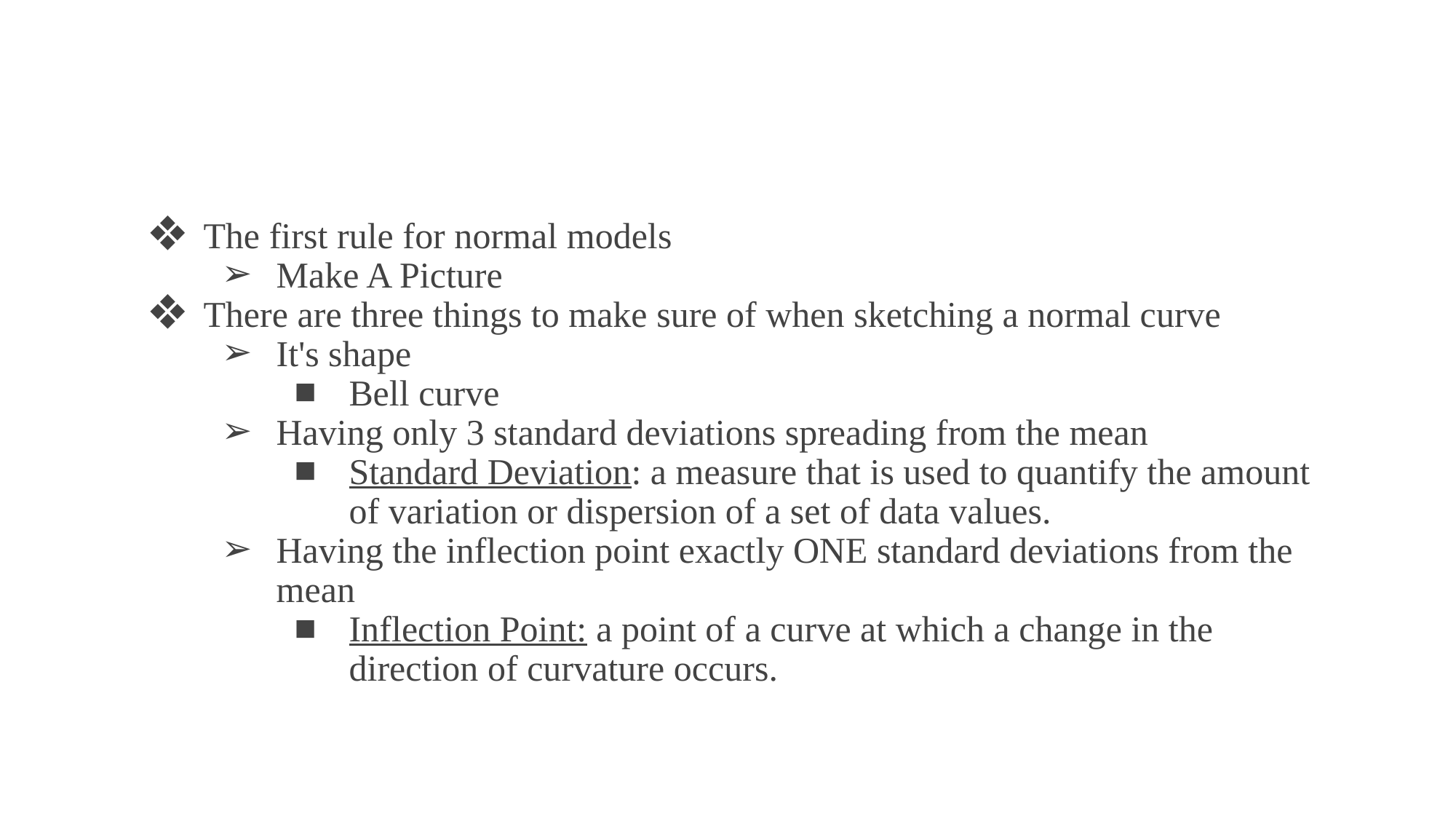

The first rule for normal models
Make A Picture
There are three things to make sure of when sketching a normal curve
It's shape
Bell curve
Having only 3 standard deviations spreading from the mean
Standard Deviation: a measure that is used to quantify the amount of variation or dispersion of a set of data values.
Having the inflection point exactly ONE standard deviations from the mean
Inflection Point: a point of a curve at which a change in the direction of curvature occurs.